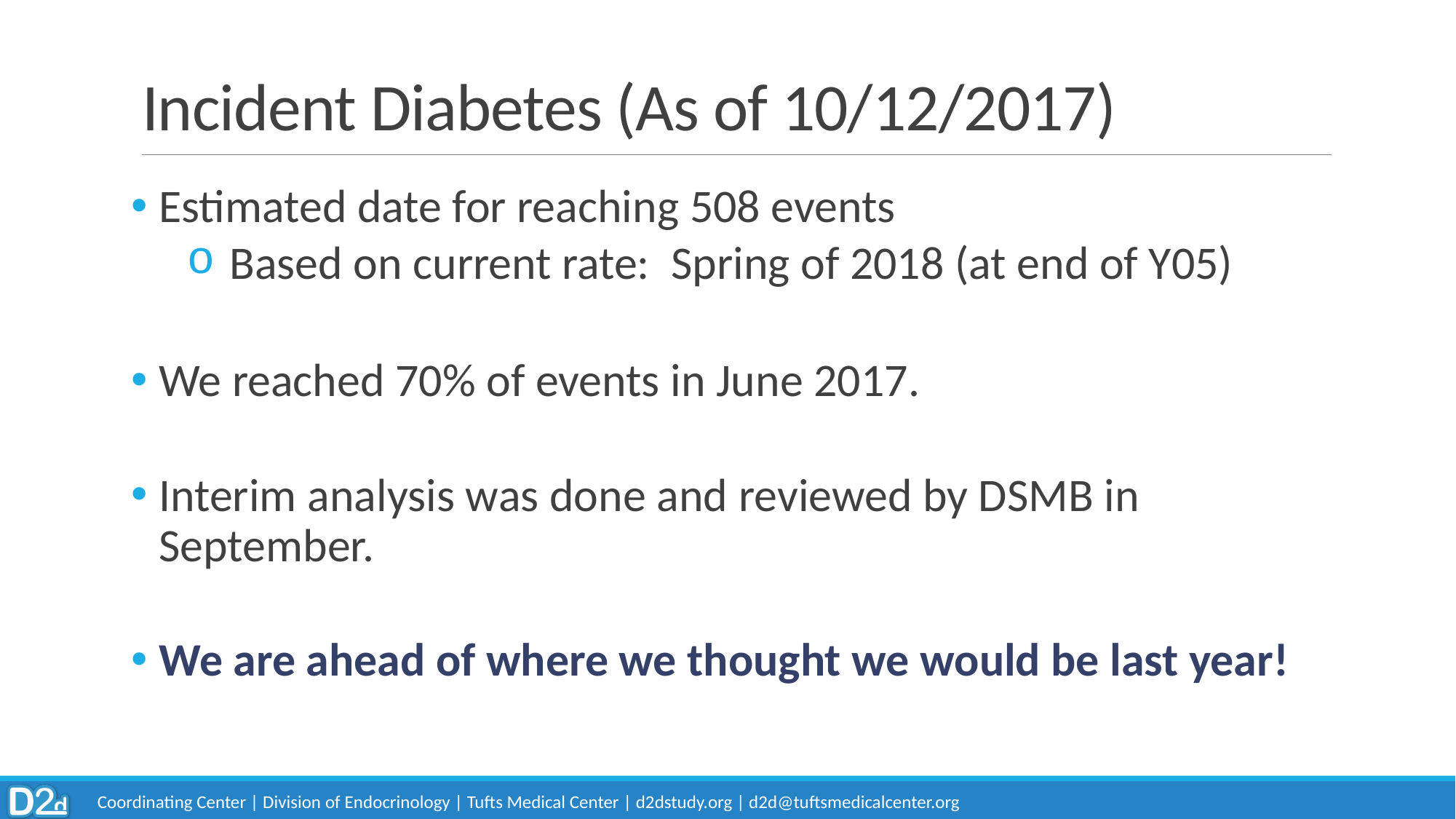

# Incident Diabetes (As of 10/12/2017)
Estimated date for reaching 508 events
Based on current rate:  Spring of 2018 (at end of Y05)

We reached 70% of events in June 2017.

Interim analysis was done and reviewed by DSMB in September.

We are ahead of where we thought we would be last year!